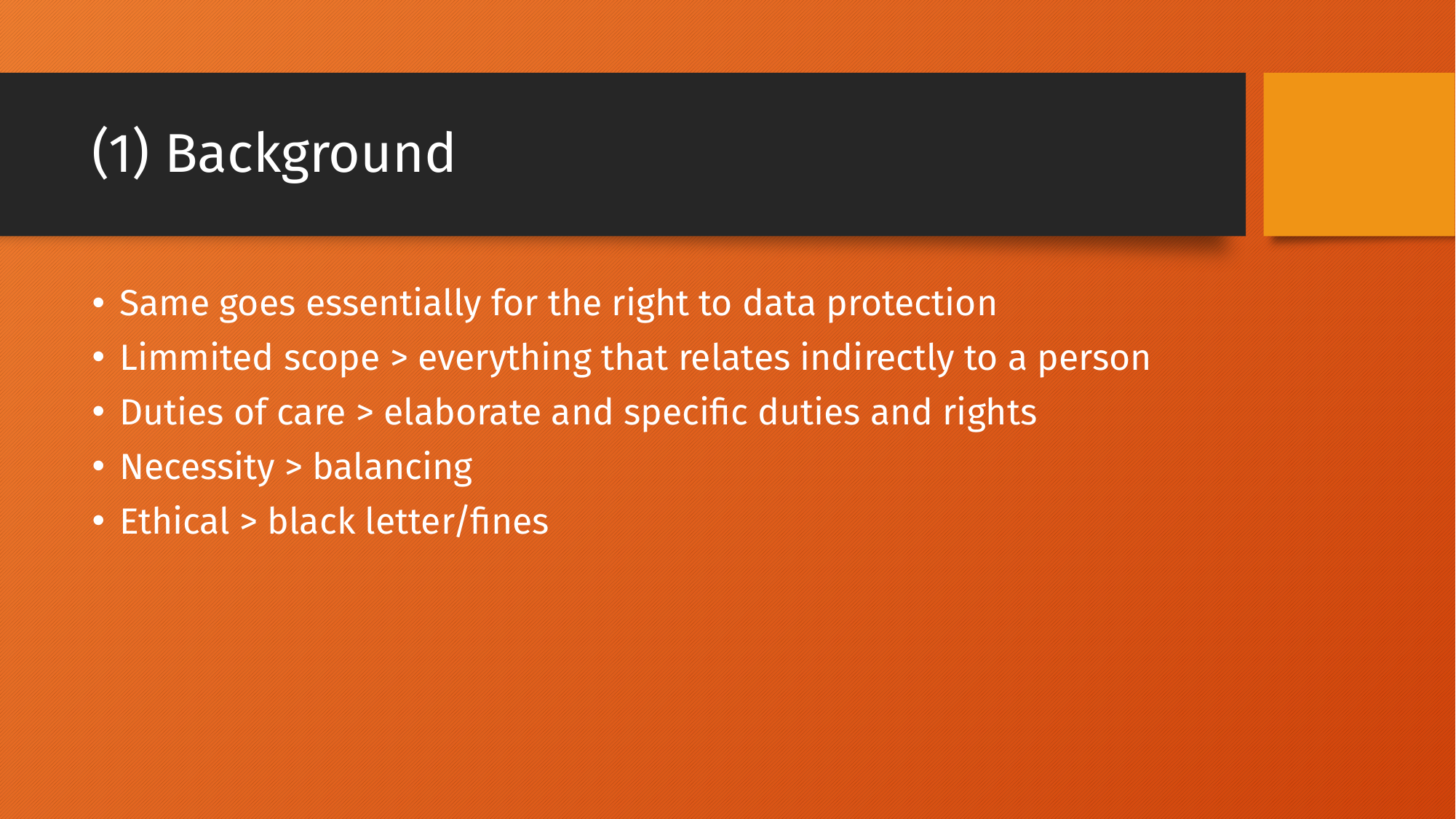

# (1) Background
Same goes essentially for the right to data protection
Limmited scope > everything that relates indirectly to a person
Duties of care > elaborate and specific duties and rights
Necessity > balancing
Ethical > black letter/fines